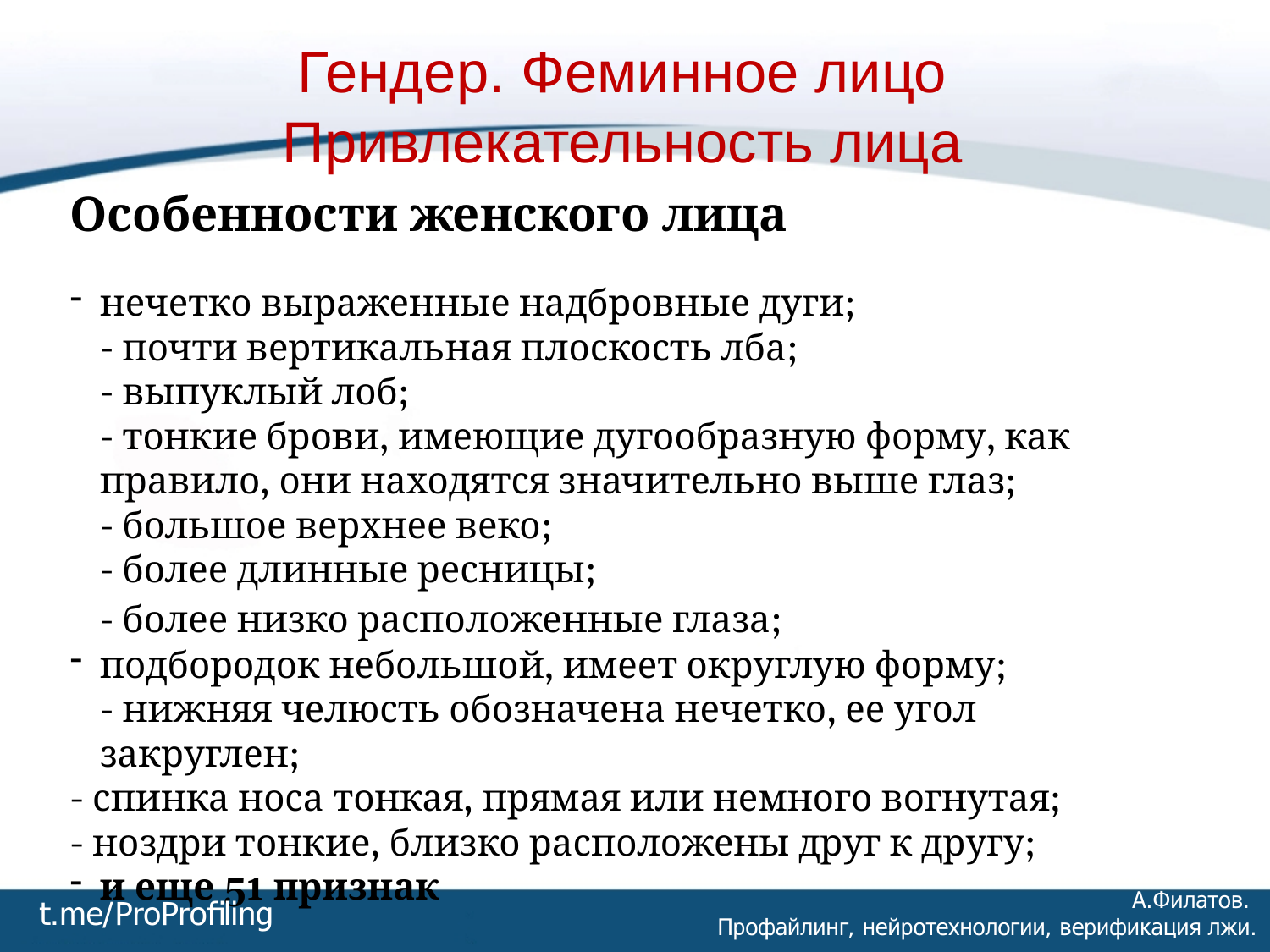

Гендер. Феминное лицо
Привлекательность лица
Особенности женского лица
нечетко выраженные надбровные дуги;
- почти вертикальная плоскость лба;
- выпуклый лоб;
- тонкие брови, имеющие дугообразную форму, как правило, они находятся значительно выше глаз;
- большое верхнее веко;
- более длинные ресницы;
- более низко расположенные глаза;
подбородок небольшой, имеет округлую форму;
- нижняя челюсть обозначена нечетко, ее угол закруглен;
- спинка носа тонкая, прямая или немного вогнутая;
- ноздри тонкие, близко расположены друг к другу;
и еще 51 признак
t.me/ProProfiling
А.Филатов.
Профайлинг, нейротехнологии, верификация лжи.